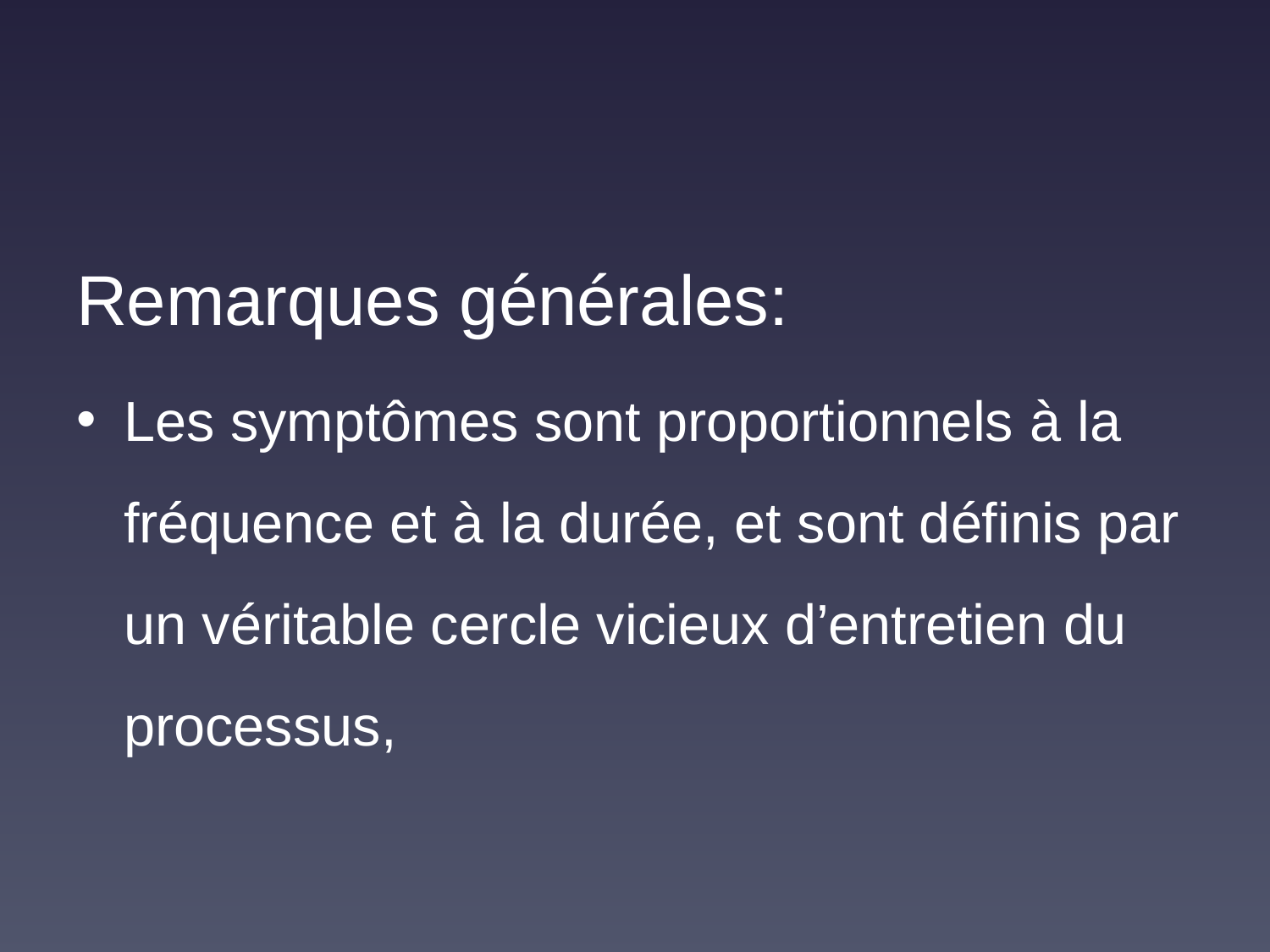

Remarques générales:
Les symptômes sont proportionnels à la fréquence et à la durée, et sont définis par un véritable cercle vicieux d’entretien du processus,